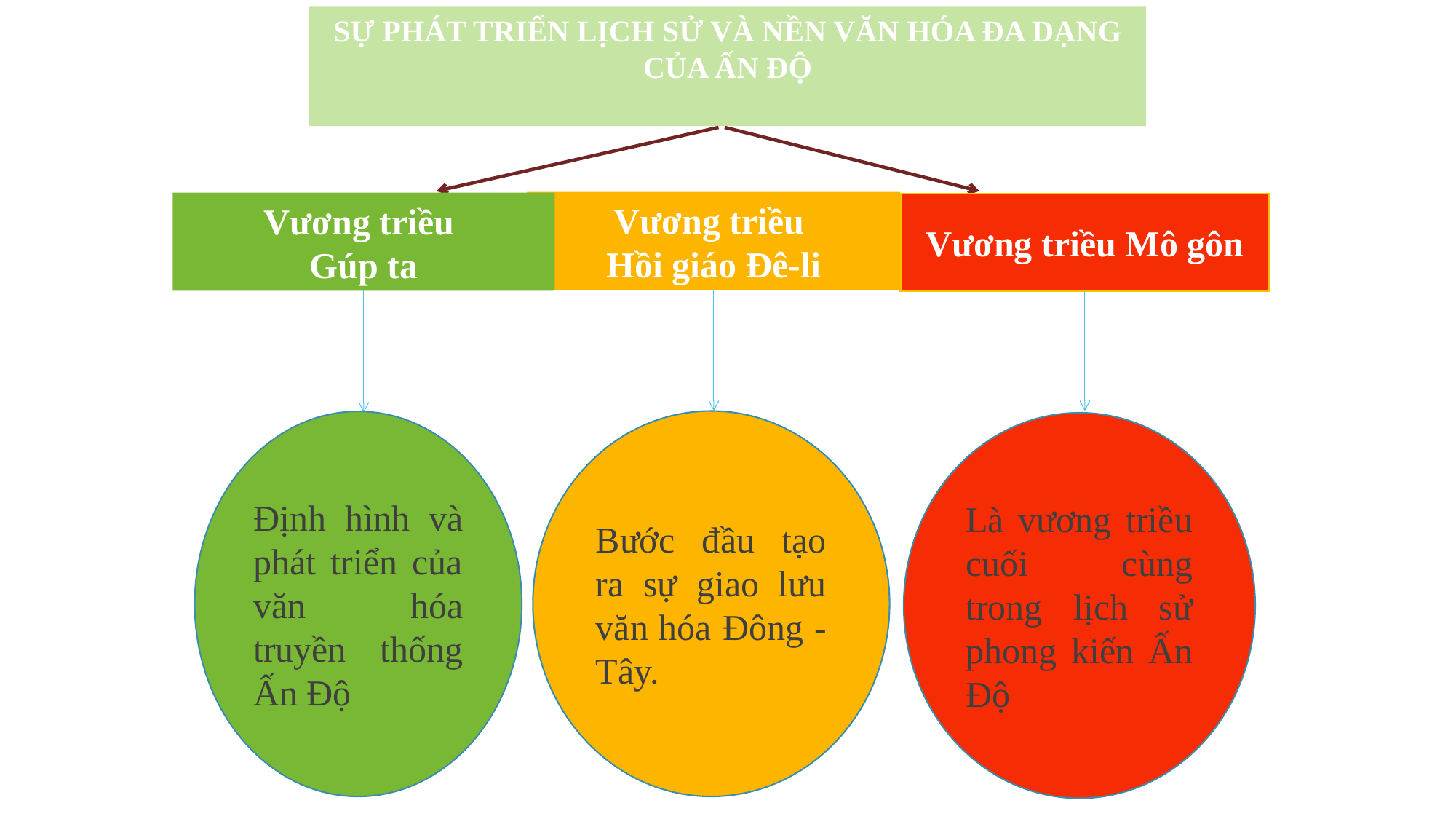

SỰ PHÁT TRIỂN LỊCH SỬ VÀ NỀN VĂN HÓA ĐA DẠNG CỦA ẤN ĐỘ

Vương triều
Hồi giáo Đê-li
Vương triều
Gúp ta
Vương triều Mô gôn
Bước đầu tạo ra sự giao lưu văn hóa Đông - Tây.
Định hình và phát triển của văn hóa truyền thống Ấn Độ
Là vương triều cuối cùng trong lịch sử phong kiến Ấn Độ
Sự ra đời